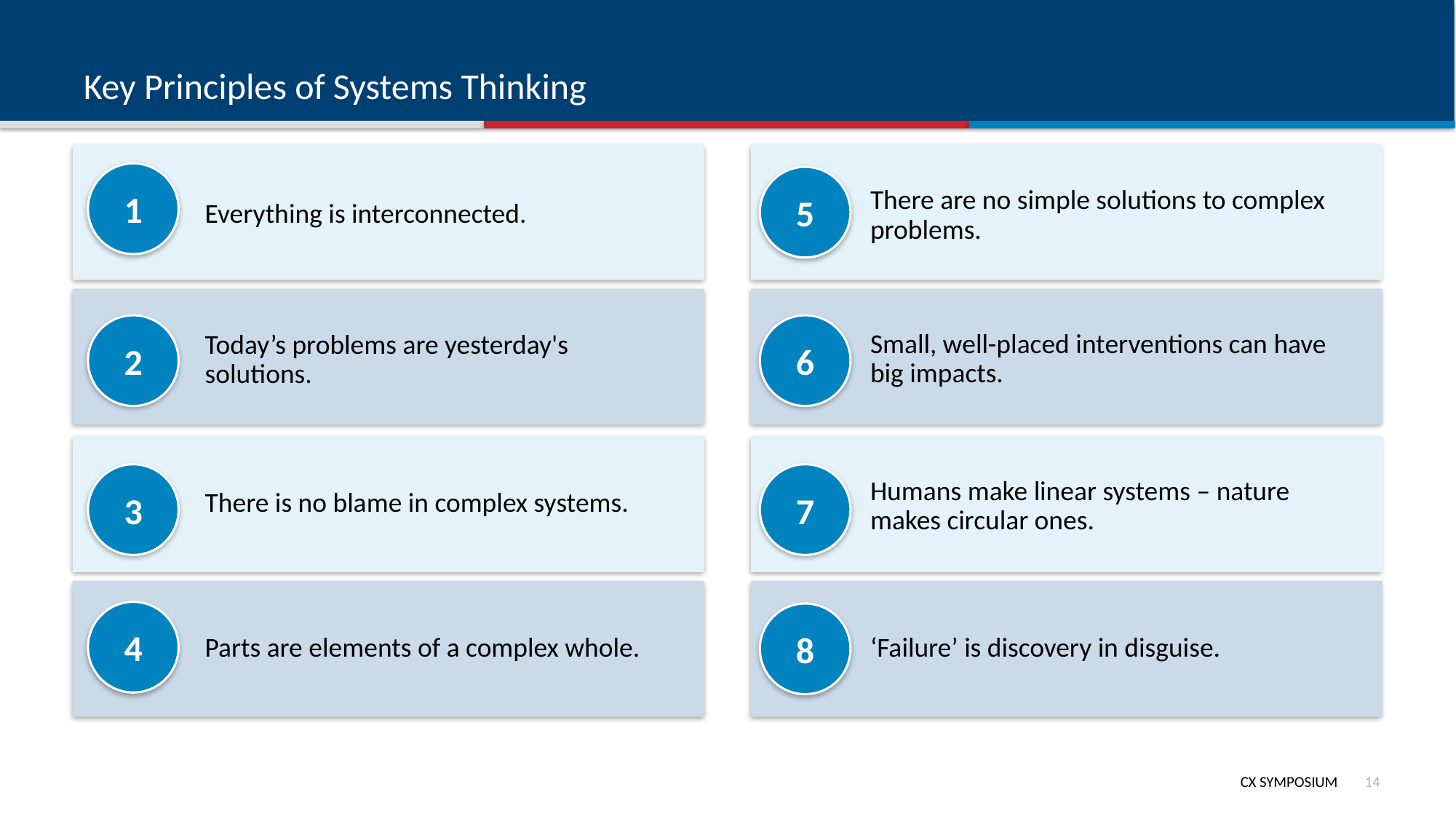

# Key Principles of Systems Thinking
Everything is interconnected.
There are no simple solutions to complex problems.
Small, well-placed interventions can have big impacts.
Today’s problems are yesterday's solutions.
There is no blame in complex systems.
Humans make linear systems – nature makes circular ones.
‘Failure’ is discovery in disguise.
Parts are elements of a complex whole.
14